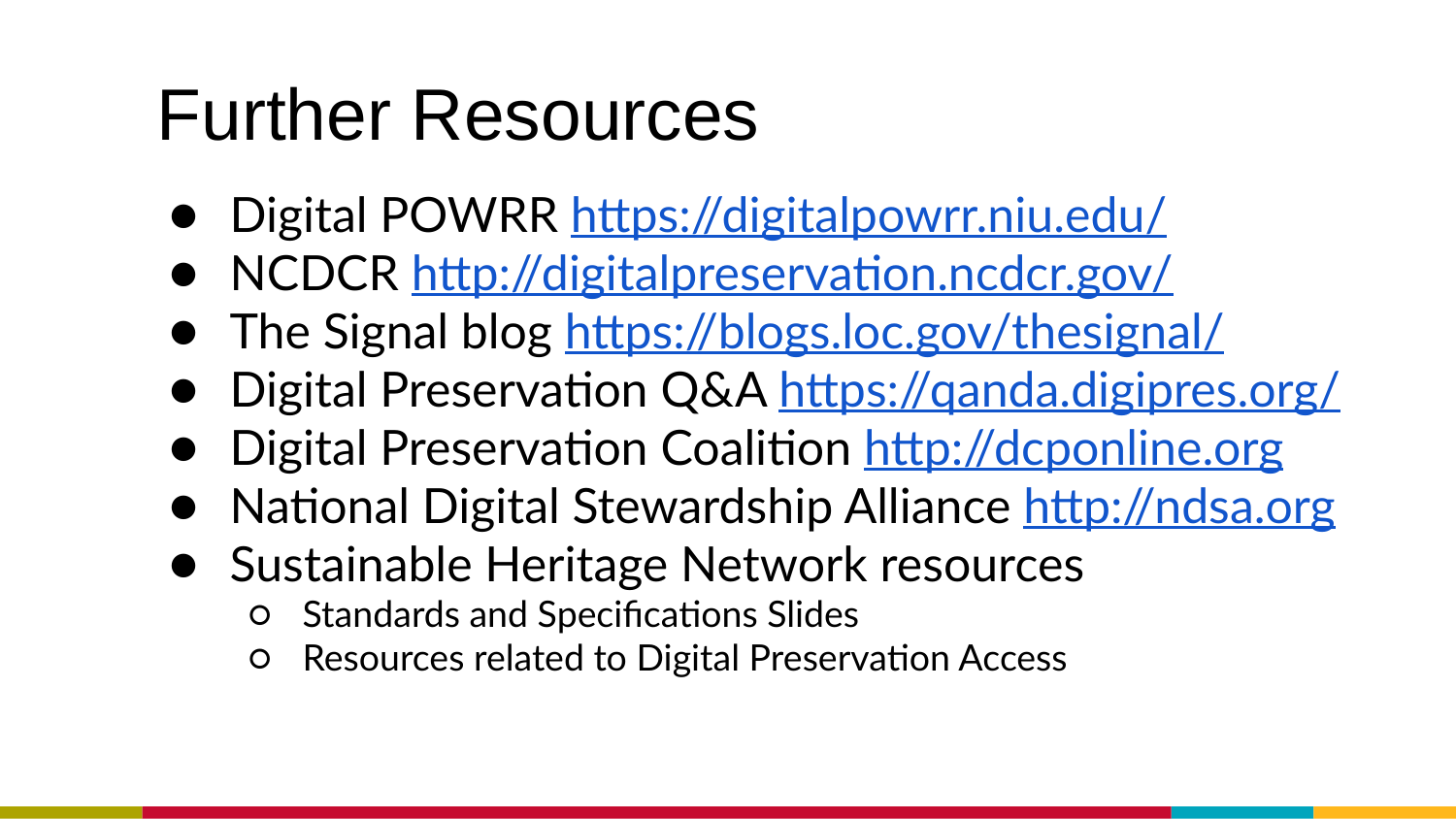

# Further Resources
Digital POWRR https://digitalpowrr.niu.edu/
NCDCR http://digitalpreservation.ncdcr.gov/
The Signal blog https://blogs.loc.gov/thesignal/
Digital Preservation Q&A https://qanda.digipres.org/
Digital Preservation Coalition http://dcponline.org
National Digital Stewardship Alliance http://ndsa.org
Sustainable Heritage Network resources
Standards and Specifications Slides
Resources related to Digital Preservation Access